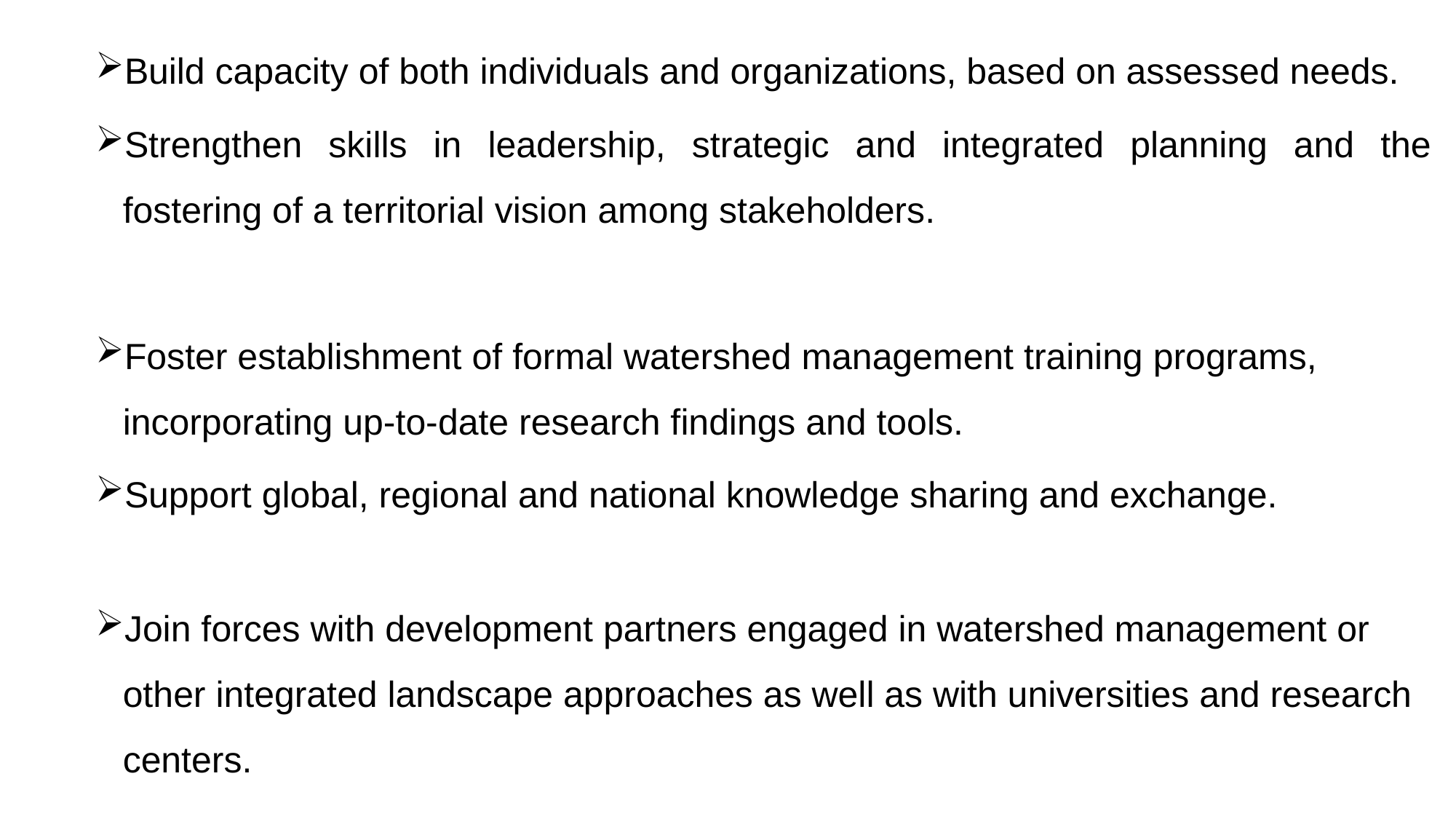

Build capacity of both individuals and organizations, based on assessed needs.
Strengthen skills in leadership, strategic and integrated planning and the fostering of a territorial vision among stakeholders.

Foster establishment of formal watershed management training programs, incorporating up-to-date research findings and tools.
Support global, regional and national knowledge sharing and exchange.

Join forces with development partners engaged in watershed management or other integrated landscape approaches as well as with universities and research centers.